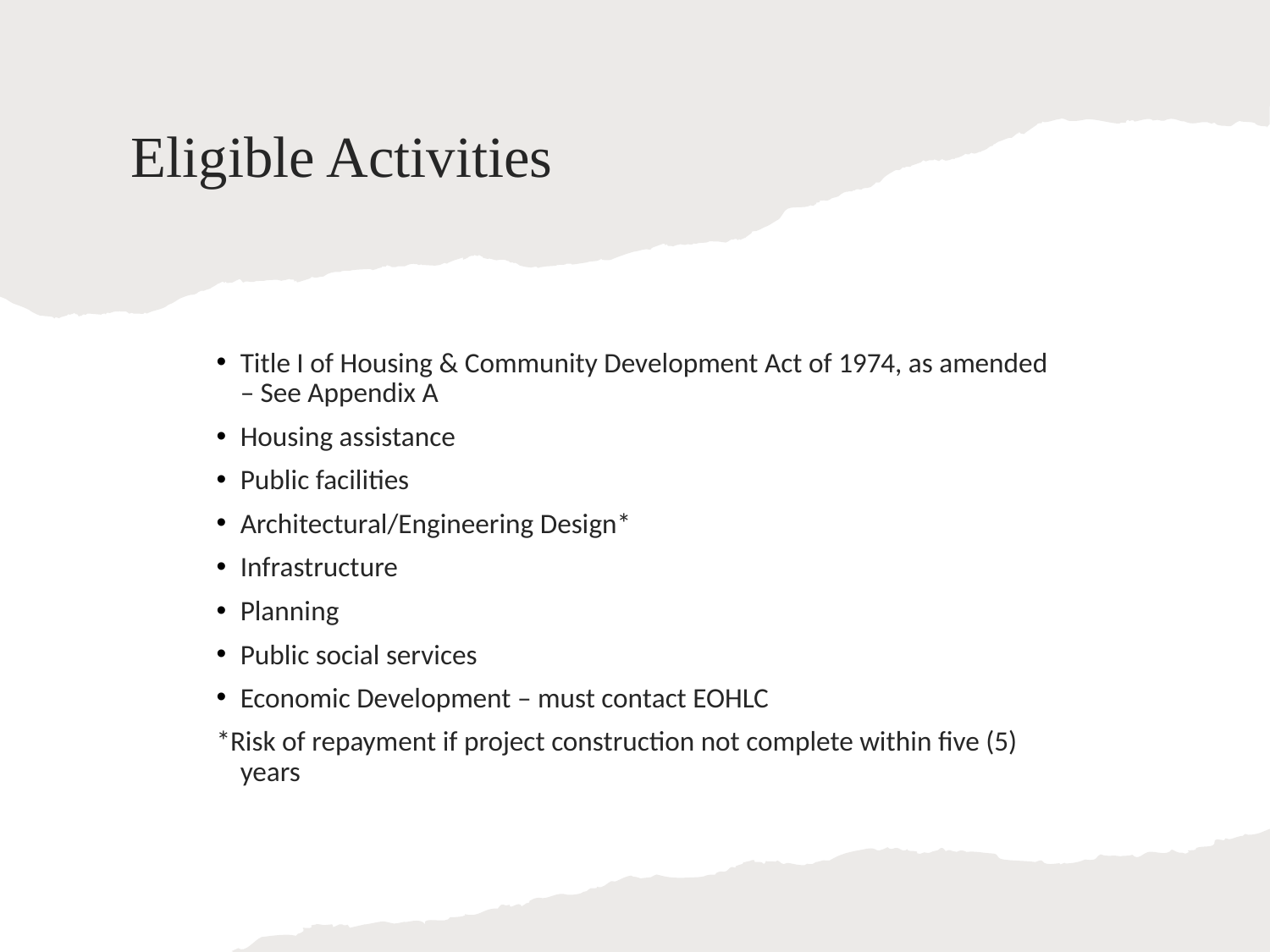

# Eligible Activities
Title I of Housing & Community Development Act of 1974, as amended – See Appendix A
Housing assistance
Public facilities
Architectural/Engineering Design*
Infrastructure
Planning
Public social services
Economic Development – must contact EOHLC
*Risk of repayment if project construction not complete within five (5) years